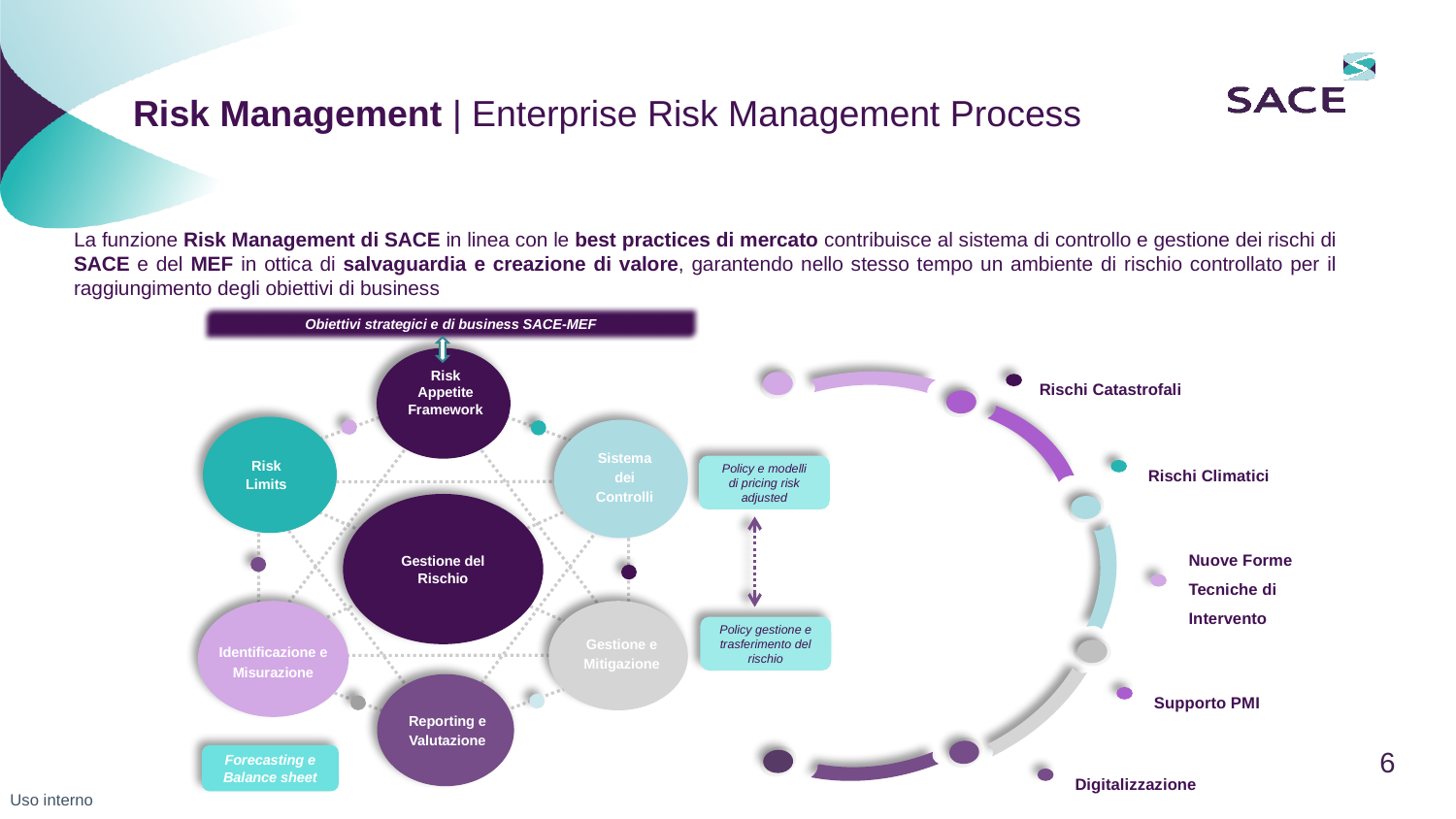

Risk Management | Enterprise Risk Management Process
La funzione Risk Management di SACE in linea con le best practices di mercato contribuisce al sistema di controllo e gestione dei rischi di SACE e del MEF in ottica di salvaguardia e creazione di valore, garantendo nello stesso tempo un ambiente di rischio controllato per il raggiungimento degli obiettivi di business
Obiettivi strategici e di business SACE-MEF

Gestione del Rischio

Risk Appetite Framework

Risk Limits
Policy e modelli di pricing risk adjusted
Sistema dei Controlli

Policy gestione e trasferimento del rischio
Gestione e Mitigazione
Identificazione e Misurazione

Reporting e Valutazione
Forecasting e Balance sheet

Rischi Catastrofali

Rischi Climatici

Nuove Forme Tecniche di Intervento

Supporto PMI

Digitalizzazione

6